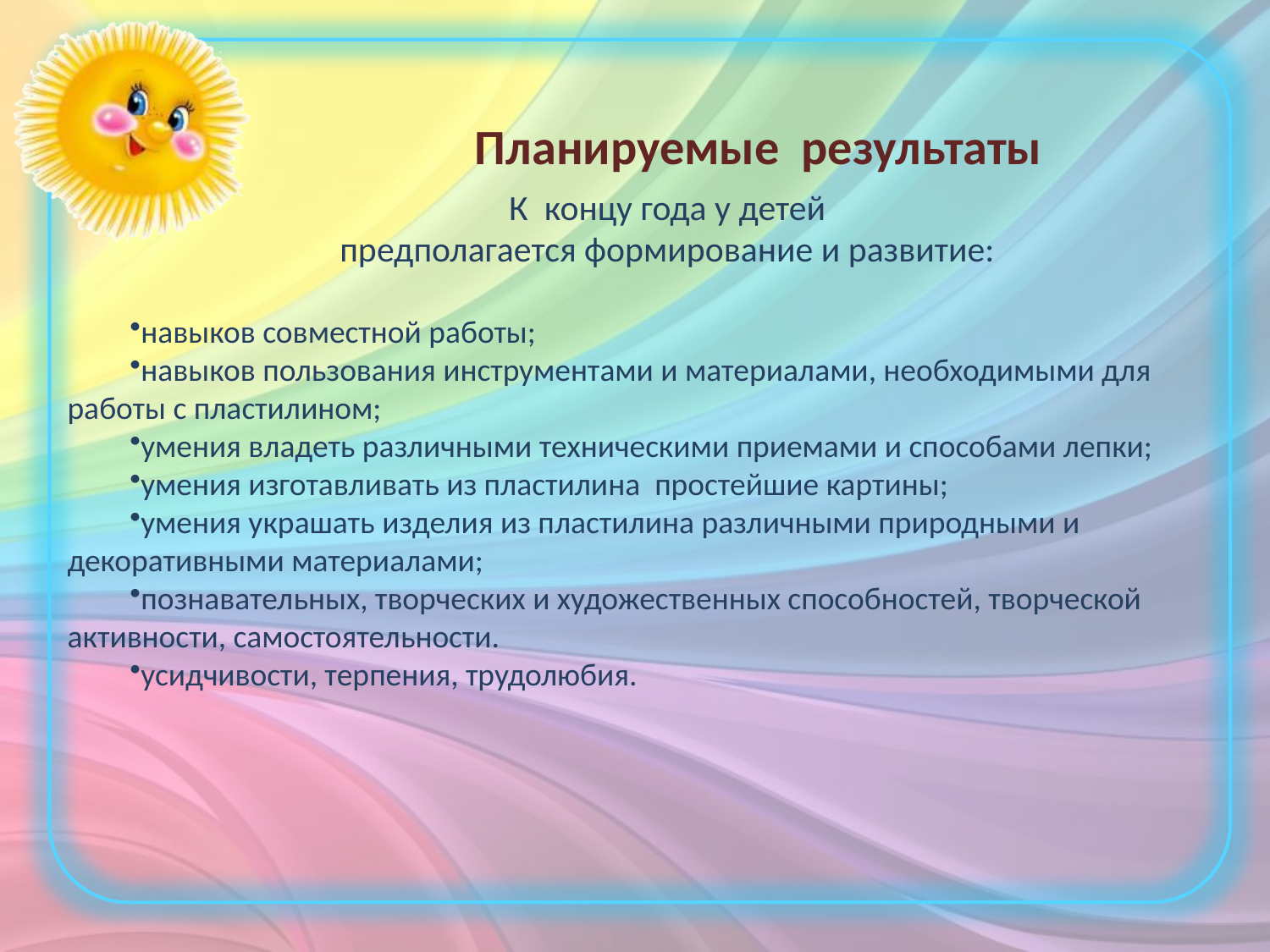

Планируемые  результаты
К  концу года у детей
предполагается формирование и развитие:

навыков совместной работы;
навыков пользования инструментами и материалами, необходимыми для работы с пластилином;
умения владеть различными техническими приемами и способами лепки;
умения изготавливать из пластилина  простейшие картины;
умения украшать изделия из пластилина различными природными и декоративными материалами;
познавательных, творческих и художественных способностей, творческой активности, самостоятельности.
усидчивости, терпения, трудолюбия.